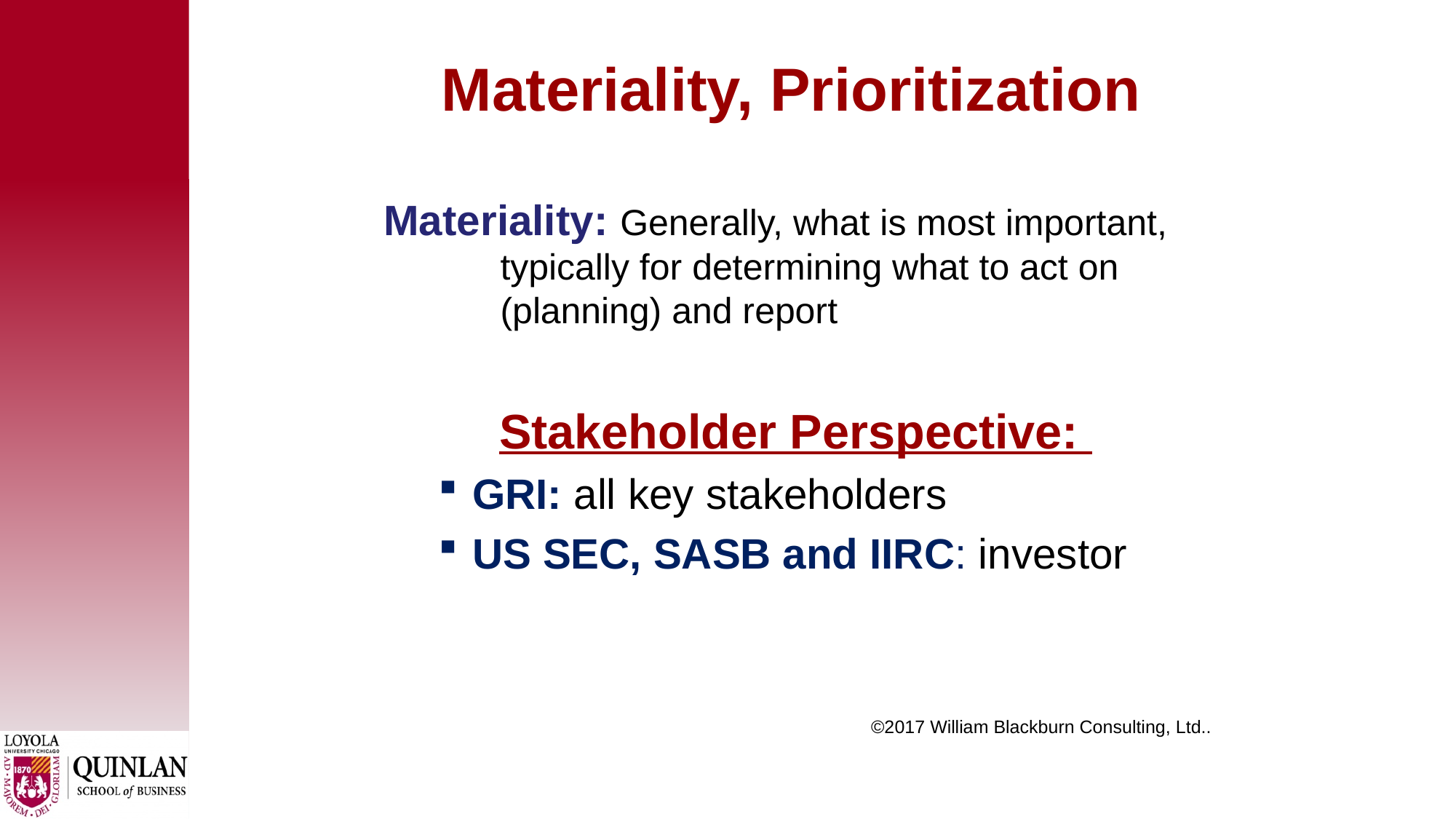

# Materiality, Prioritization
Materiality: Generally, what is most important, typically for determining what to act on (planning) and report

Stakeholder Perspective:
GRI: all key stakeholders
US SEC, SASB and IIRC: investor
©2017 William Blackburn Consulting, Ltd..